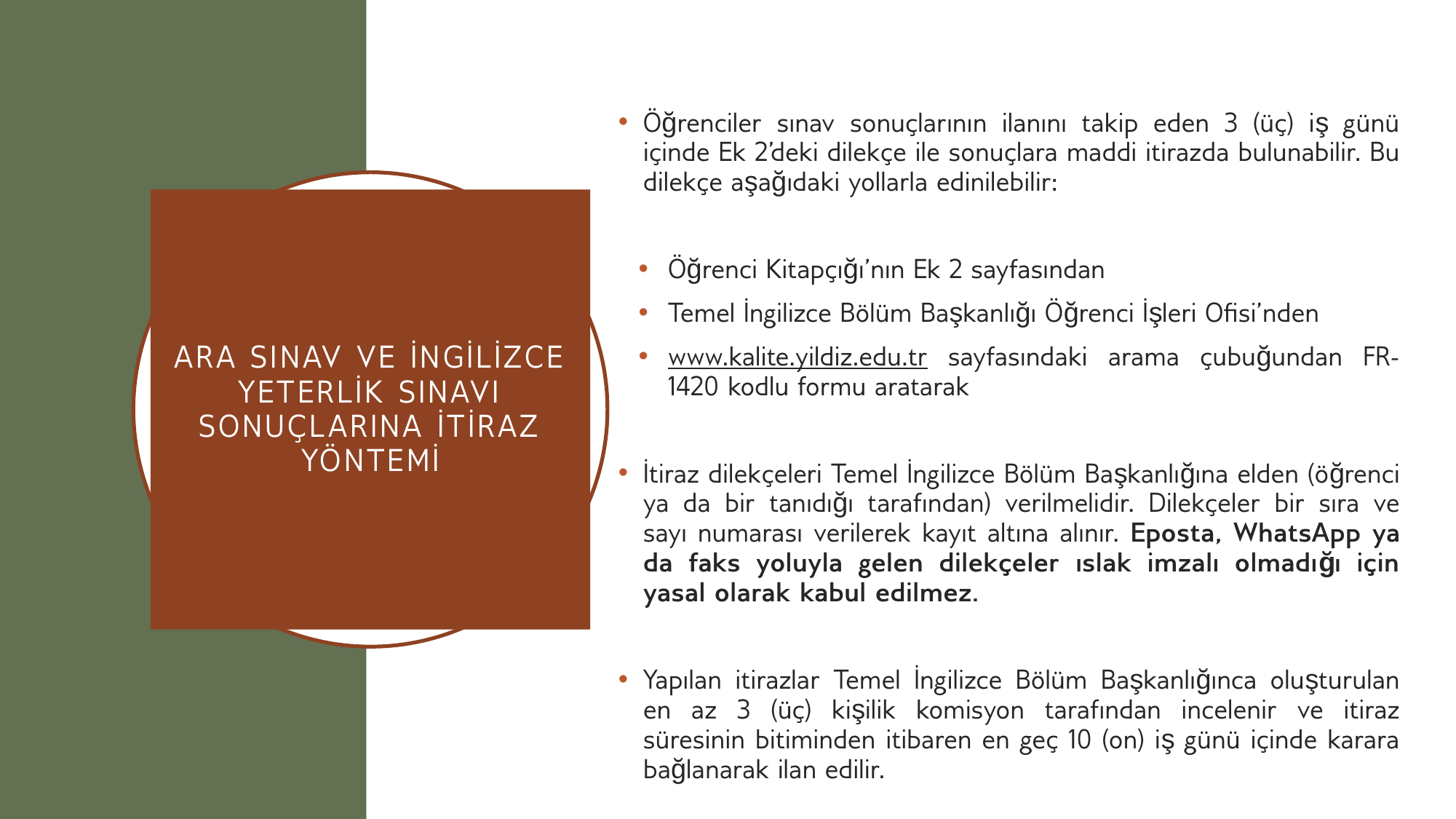

Öğrenciler sınav sonuçlarının ilanını takip eden 3 (üç) iş günü içinde Ek 2’deki dilekçe ile sonuçlara maddi itirazda bulunabilir. Bu dilekçe aşağıdaki yollarla edinilebilir:

Öğrenci Kitapçığı’nın Ek 2 sayfasından
Temel İngilizce Bölüm Başkanlığı Öğrenci İşleri Ofisi’nden
www.kalite.yildiz.edu.tr sayfasındaki arama çubuğundan FR-1420 kodlu formu aratarak

İtiraz dilekçeleri Temel İngilizce Bölüm Başkanlığına elden (öğrenci ya da bir tanıdığı tarafından) verilmelidir. Dilekçeler bir sıra ve sayı numarası verilerek kayıt altına alınır. Eposta, WhatsApp ya da faks yoluyla gelen dilekçeler ıslak imzalı olmadığı için yasal olarak kabul edilmez.

Yapılan itirazlar Temel İngilizce Bölüm Başkanlığınca oluşturulan en az 3 (üç) kişilik komisyon tarafından incelenir ve itiraz süresinin bitiminden itibaren en geç 10 (on) iş günü içinde karara bağlanarak ilan edilir.

# ARA SINAV VE İNGİLİZCE YETERLİK SINAVI SONUÇLARINA İTİRAZ YÖNTEMİ